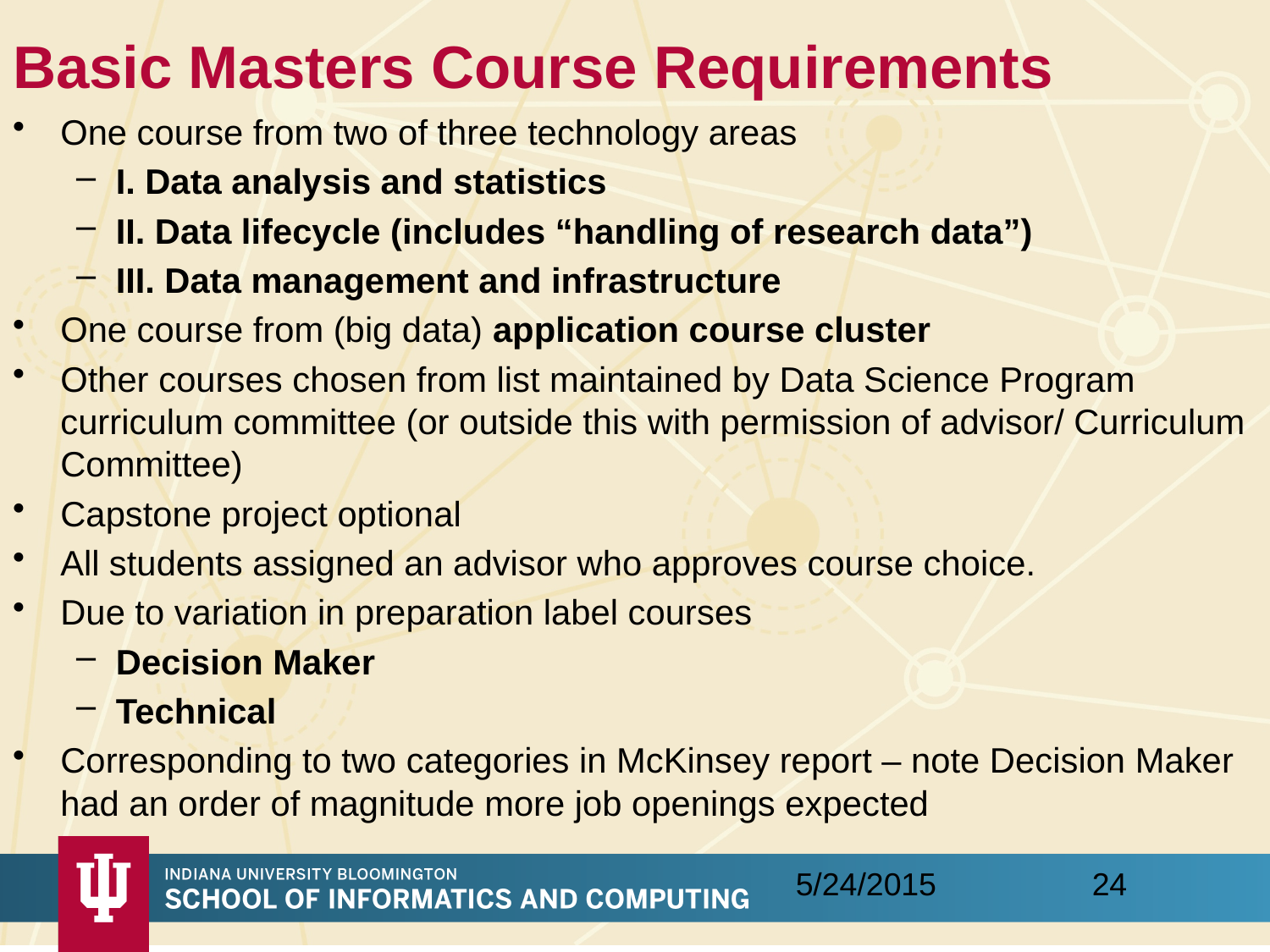

# Basic Masters Course Requirements
One course from two of three technology areas
I. Data analysis and statistics
II. Data lifecycle (includes “handling of research data”)
III. Data management and infrastructure
One course from (big data) application course cluster
Other courses chosen from list maintained by Data Science Program curriculum committee (or outside this with permission of advisor/ Curriculum Committee)
Capstone project optional
All students assigned an advisor who approves course choice.
Due to variation in preparation label courses
Decision Maker
Technical
Corresponding to two categories in McKinsey report – note Decision Maker had an order of magnitude more job openings expected
24
5/24/2015